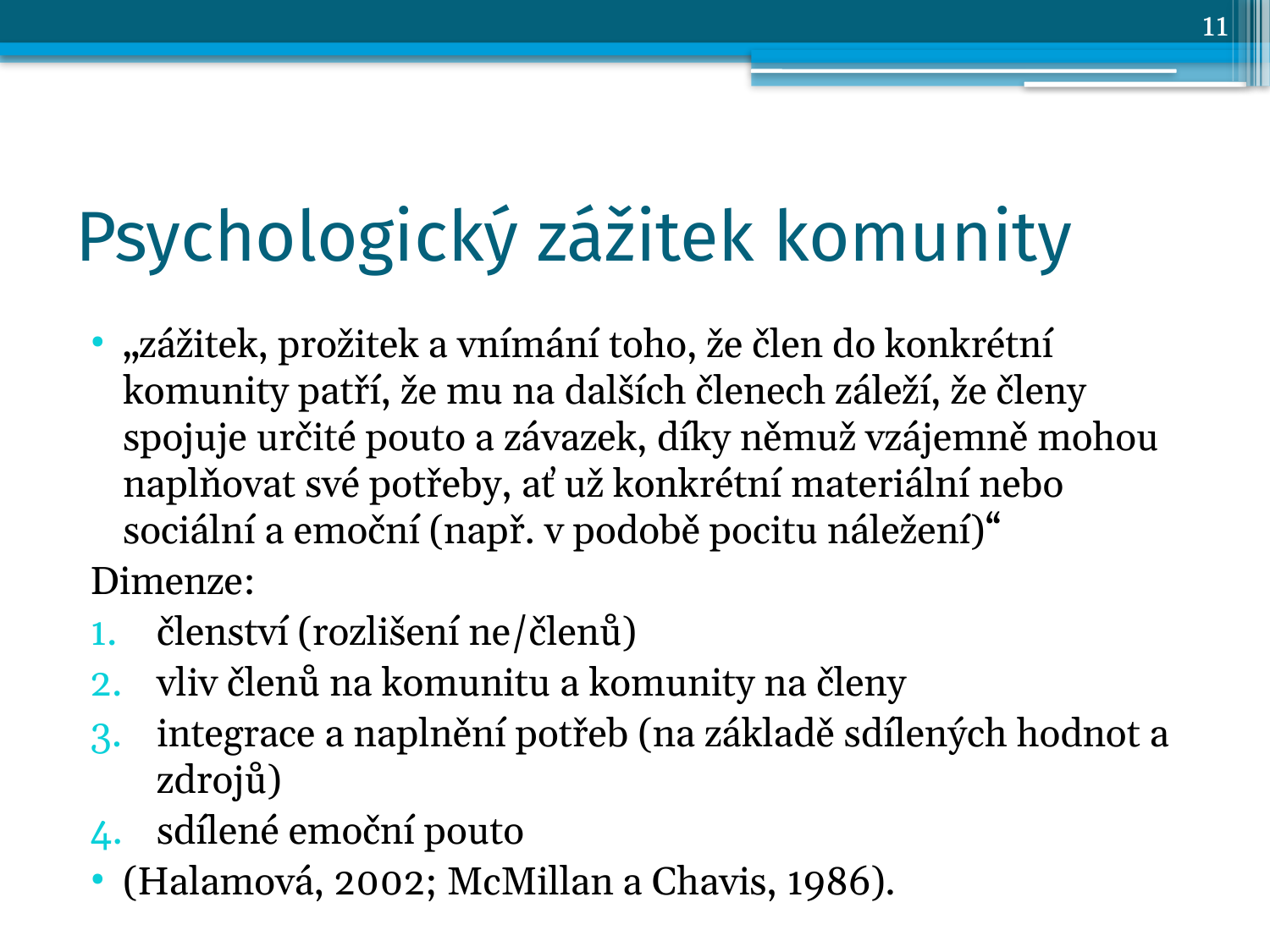

11
# Psychologický zážitek komunity
„zážitek, prožitek a vnímání toho, že člen do konkrétní komunity patří, že mu na dalších členech záleží, že členy spojuje určité pouto a závazek, díky němuž vzájemně mohou naplňovat své potřeby, ať už konkrétní materiální nebo sociální a emoční (např. v podobě pocitu náležení)“
Dimenze:
členství (rozlišení ne/členů)
vliv členů na komunitu a komunity na členy
integrace a naplnění potřeb (na základě sdílených hodnot a zdrojů)
sdílené emoční pouto
(Halamová, 2002; McMillan a Chavis, 1986).